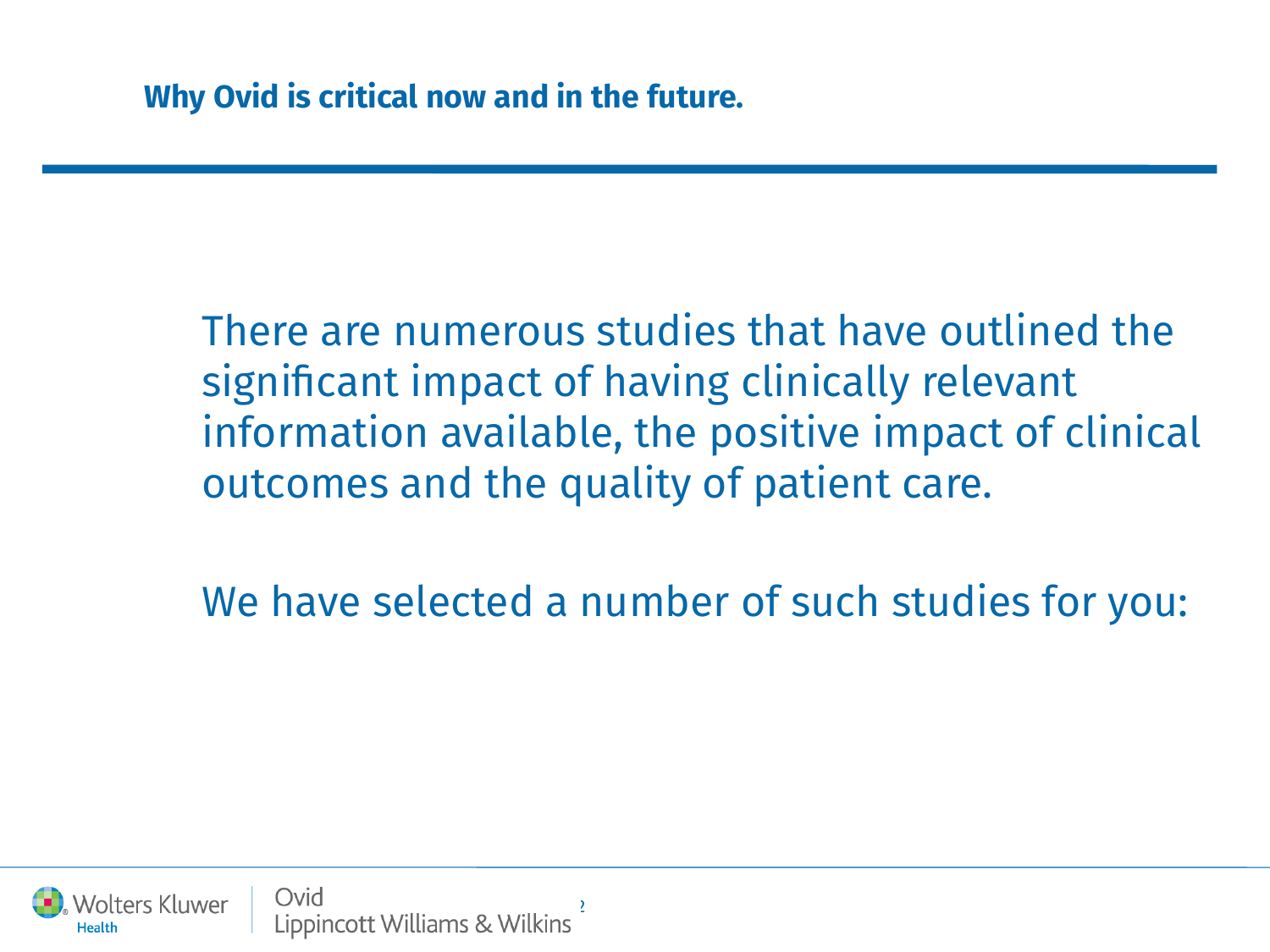

# Why Ovid is critical now and in the future.

	There are numerous studies that have outlined the significant impact of having clinically relevant information available, the positive impact of clinical outcomes and the quality of patient care.

	We have selected a number of such studies for you: